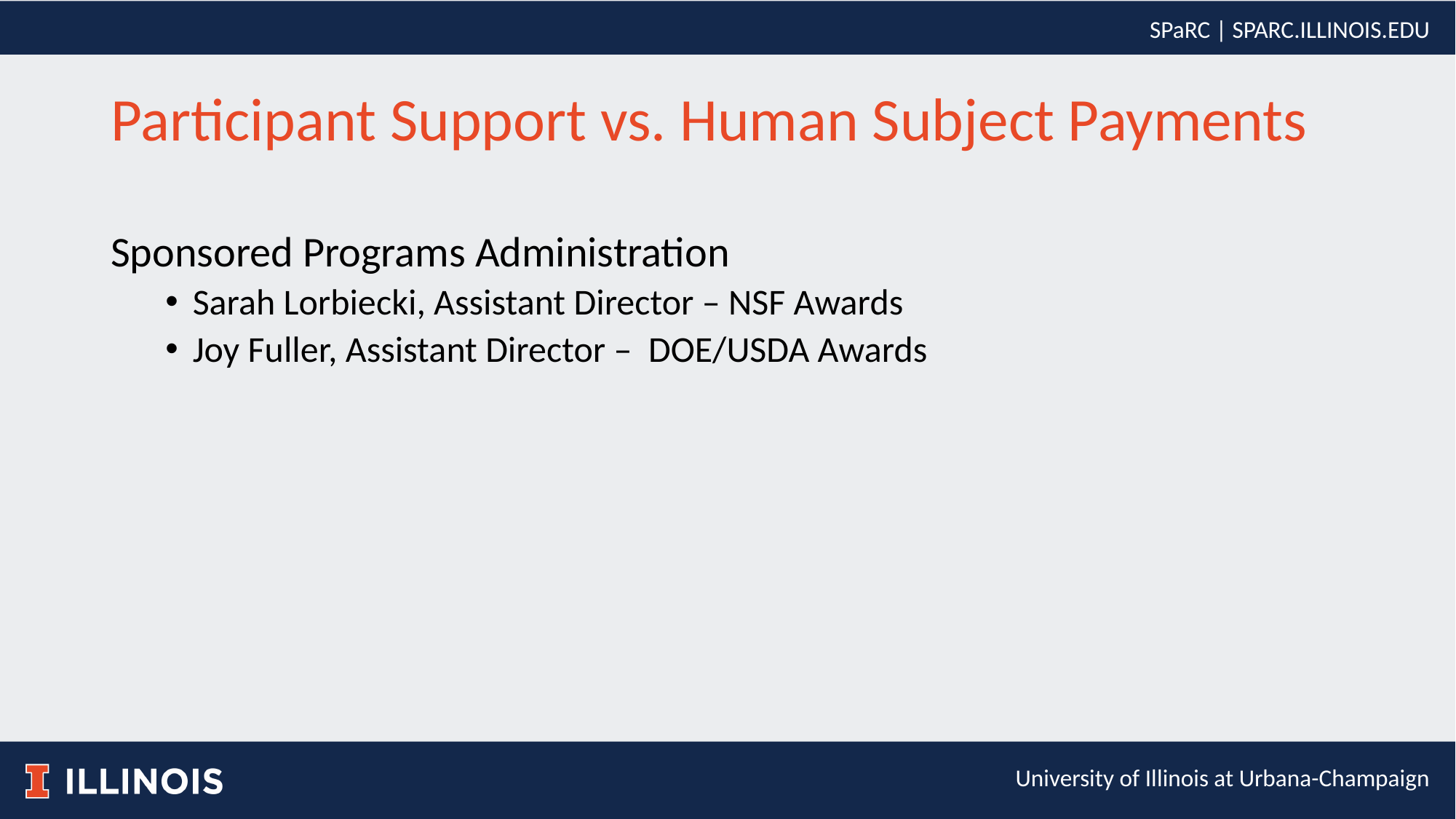

# Participant Support vs. Human Subject Payments
Sponsored Programs Administration
Sarah Lorbiecki, Assistant Director – NSF Awards
Joy Fuller, Assistant Director –  DOE/USDA Awards